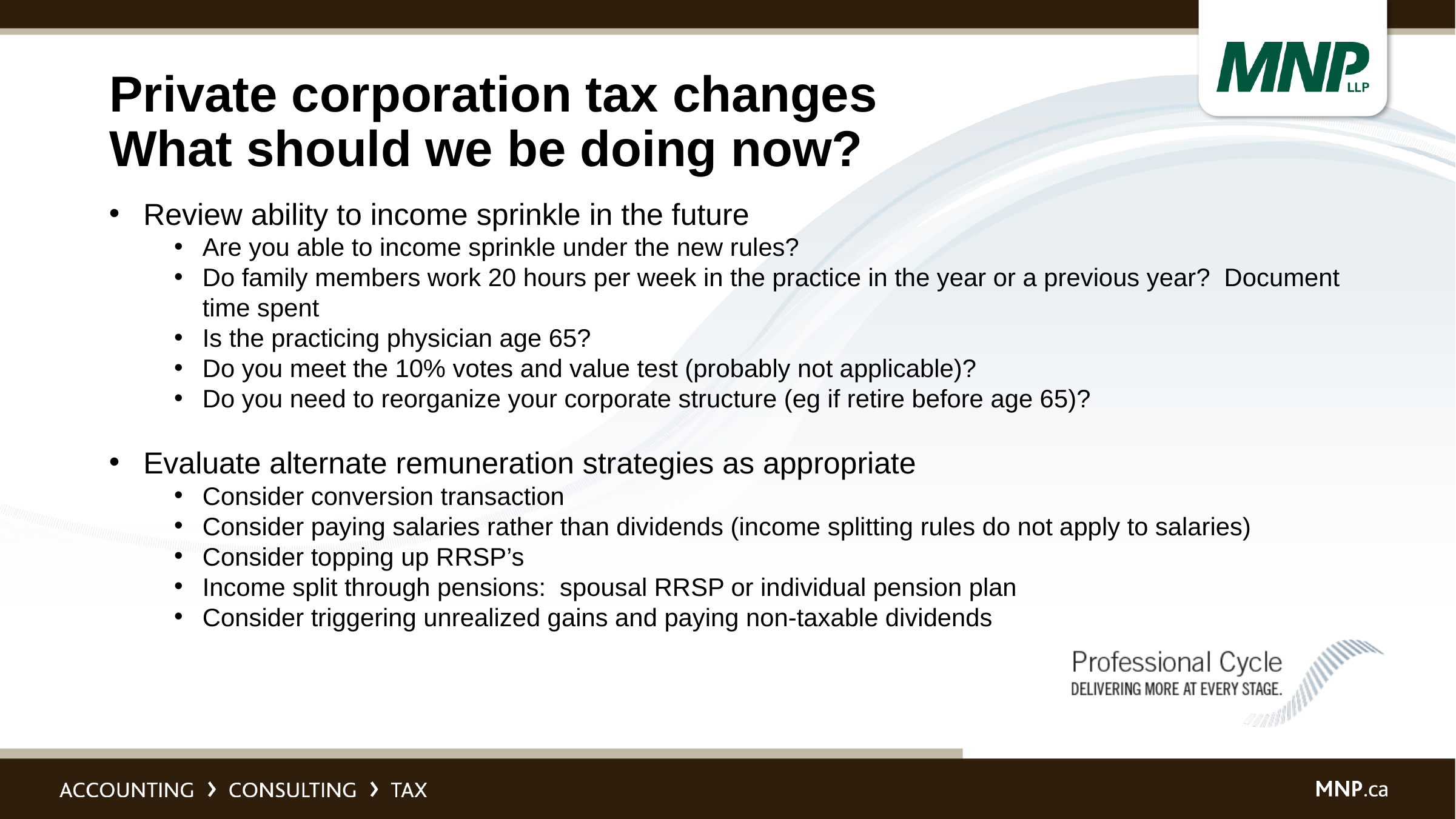

# Private corporation tax changes What should we be doing now?
Review ability to income sprinkle in the future
Are you able to income sprinkle under the new rules?
Do family members work 20 hours per week in the practice in the year or a previous year?  Document time spent
Is the practicing physician age 65?
Do you meet the 10% votes and value test (probably not applicable)?
Do you need to reorganize your corporate structure (eg if retire before age 65)?

Evaluate alternate remuneration strategies as appropriate
Consider conversion transaction
Consider paying salaries rather than dividends (income splitting rules do not apply to salaries)
Consider topping up RRSP’s
Income split through pensions:  spousal RRSP or individual pension plan
Consider triggering unrealized gains and paying non-taxable dividends